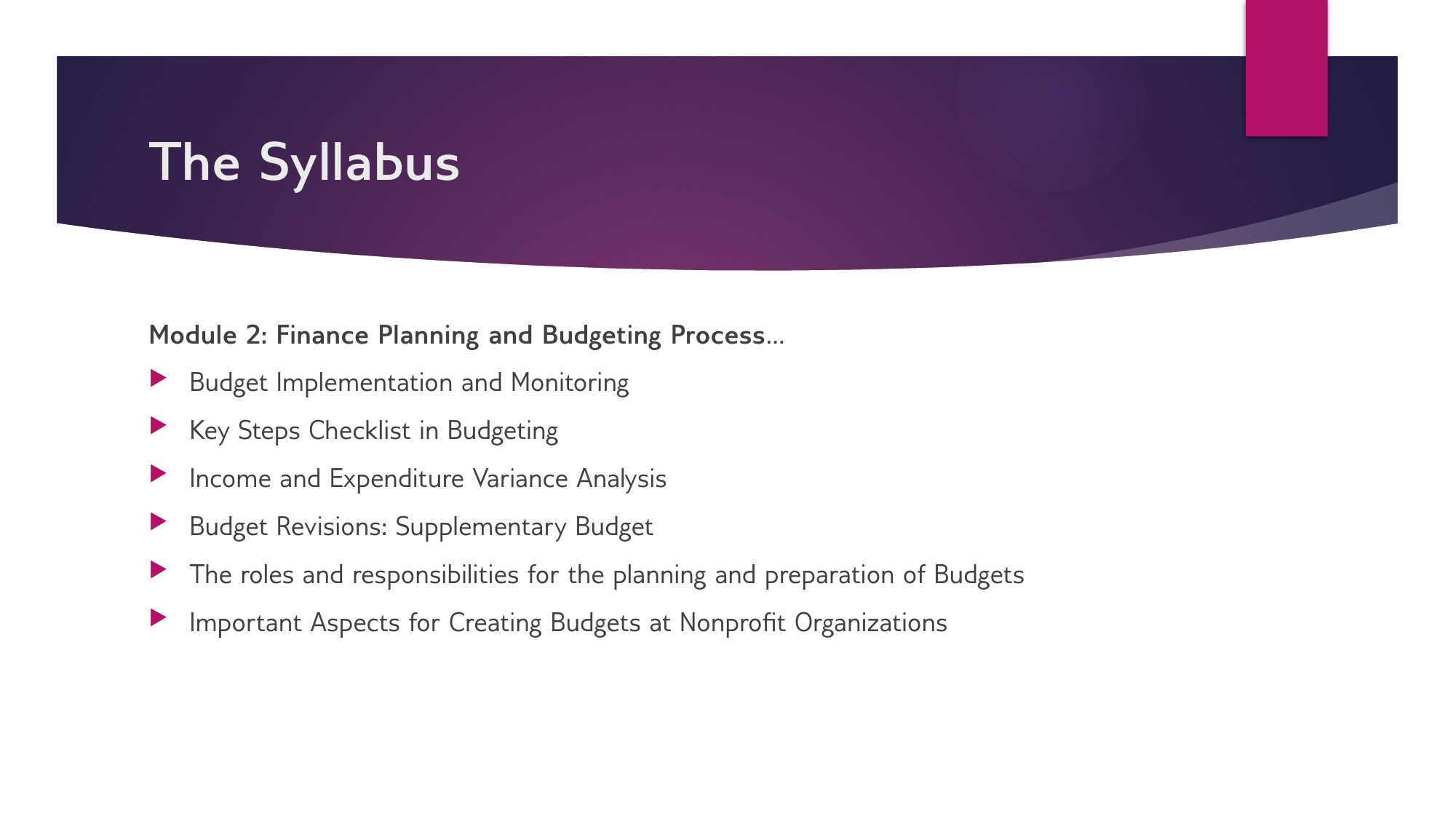

# The Syllabus
Module 2: Finance Planning and Budgeting Process…
Budget Implementation and Monitoring
Key Steps Checklist in Budgeting
Income and Expenditure Variance Analysis
Budget Revisions: Supplementary Budget
The roles and responsibilities for the planning and preparation of Budgets
Important Aspects for Creating Budgets at Nonprofit Organizations